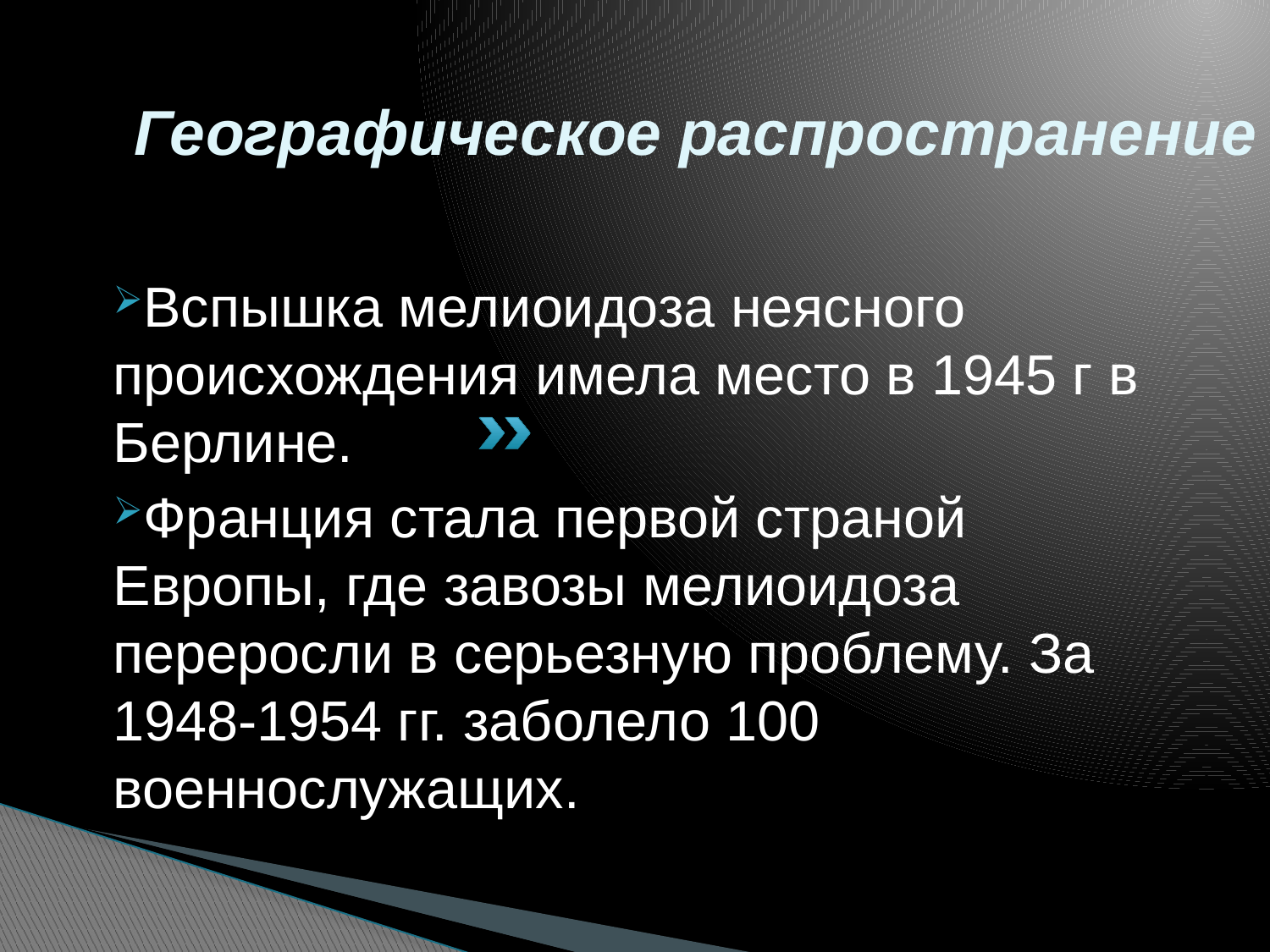

# Географическое распространение
Вспышка мелиоидоза неясного происхождения имела место в 1945 г в Берлине.
Франция стала первой страной Европы, где завозы мелиоидоза переросли в серьезную проблему. За 1948-1954 гг. заболело 100 военнослужащих.